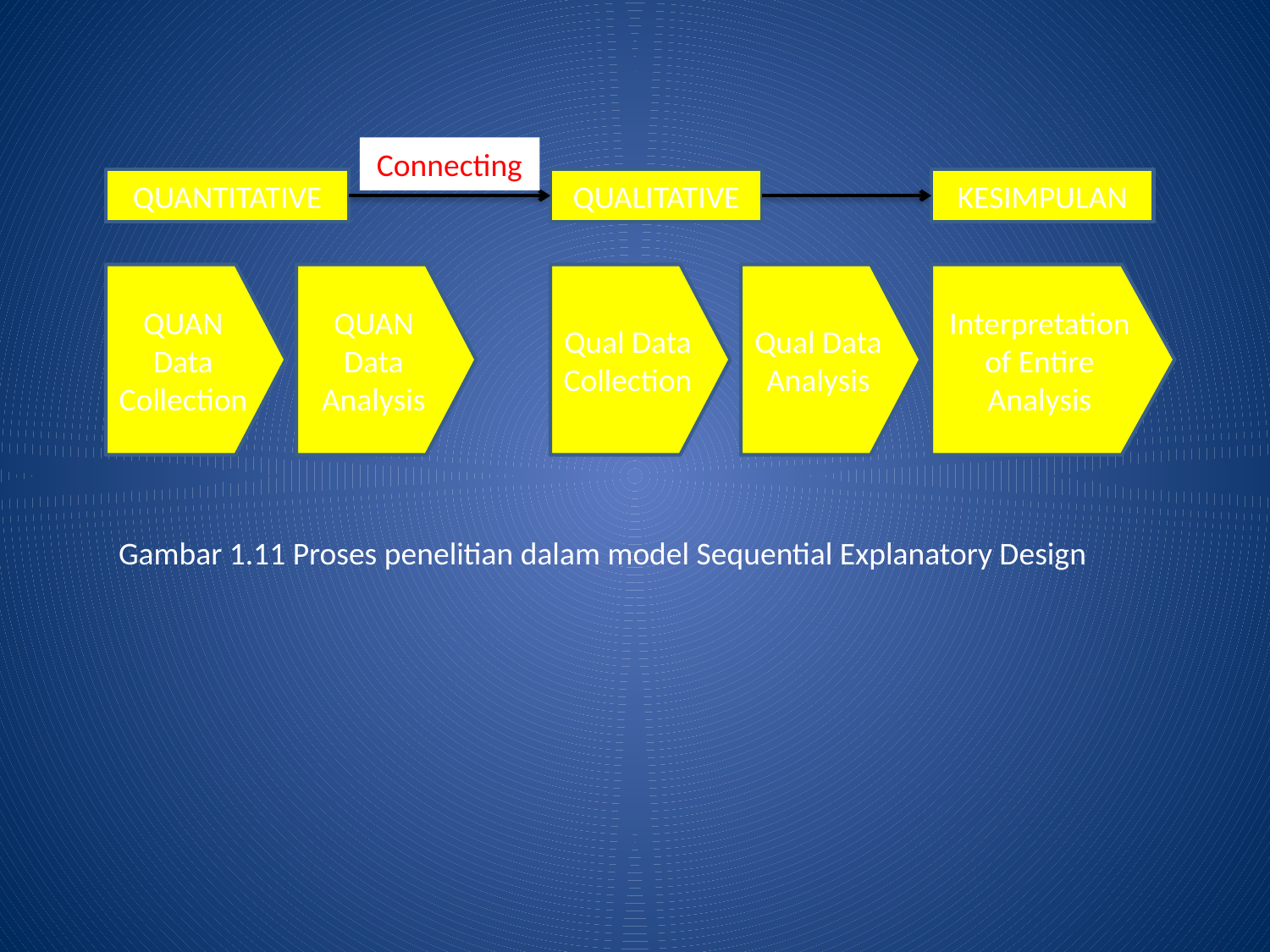

Connecting
QUANTITATIVE
QUALITATIVE
KESIMPULAN
QUAN Data Collection
QUAN Data Analysis
Qual Data Collection
Qual Data Analysis
Interpretation of Entire Analysis
# Gambar 1.11 Proses penelitian dalam model Sequential Explanatory Design